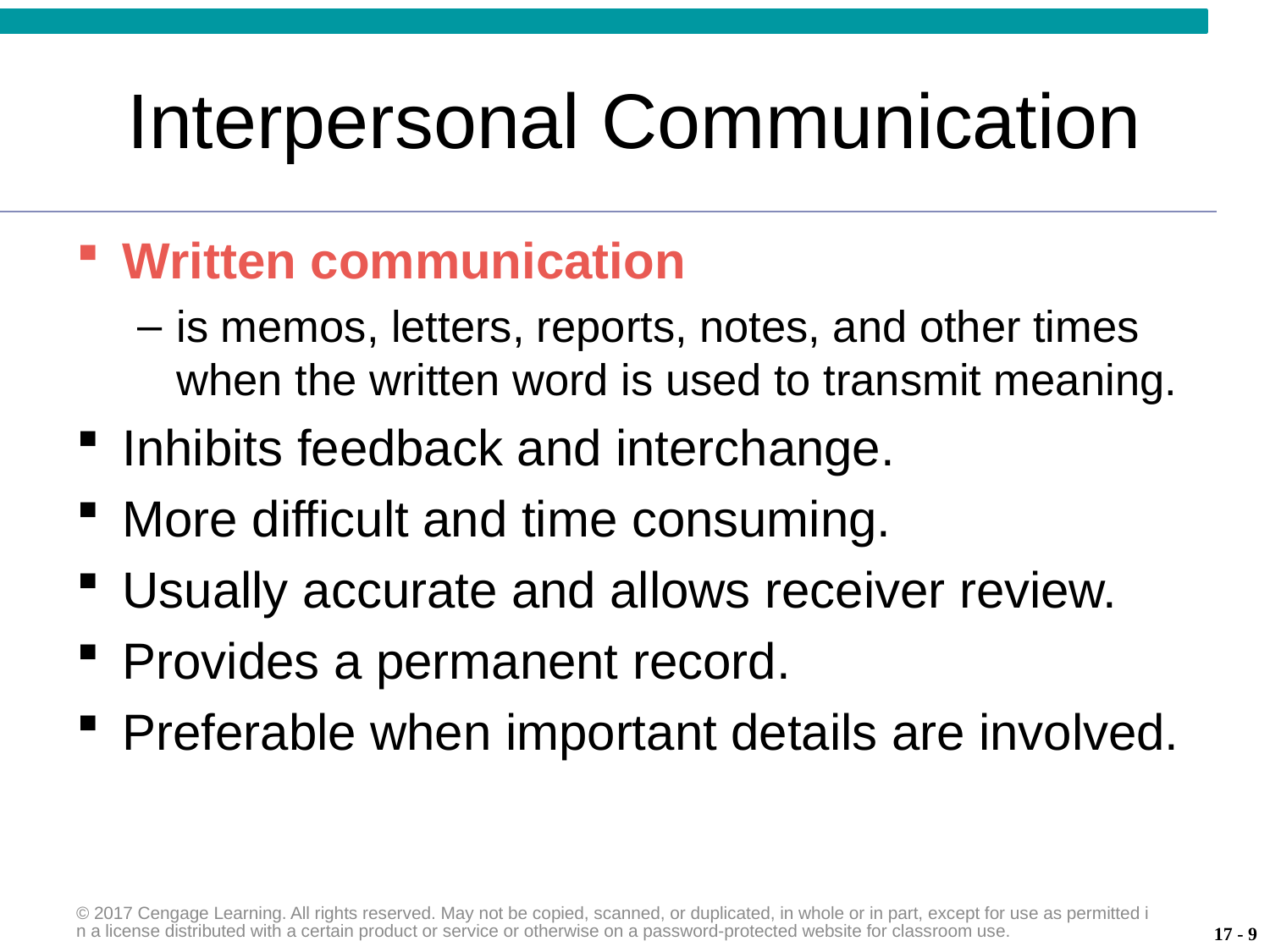

# Interpersonal Communication
Written communication
is memos, letters, reports, notes, and other times when the written word is used to transmit meaning.
Inhibits feedback and interchange.
More difficult and time consuming.
Usually accurate and allows receiver review.
Provides a permanent record.
Preferable when important details are involved.
© 2017 Cengage Learning. All rights reserved. May not be copied, scanned, or duplicated, in whole or in part, except for use as permitted in a license distributed with a certain product or service or otherwise on a password-protected website for classroom use.